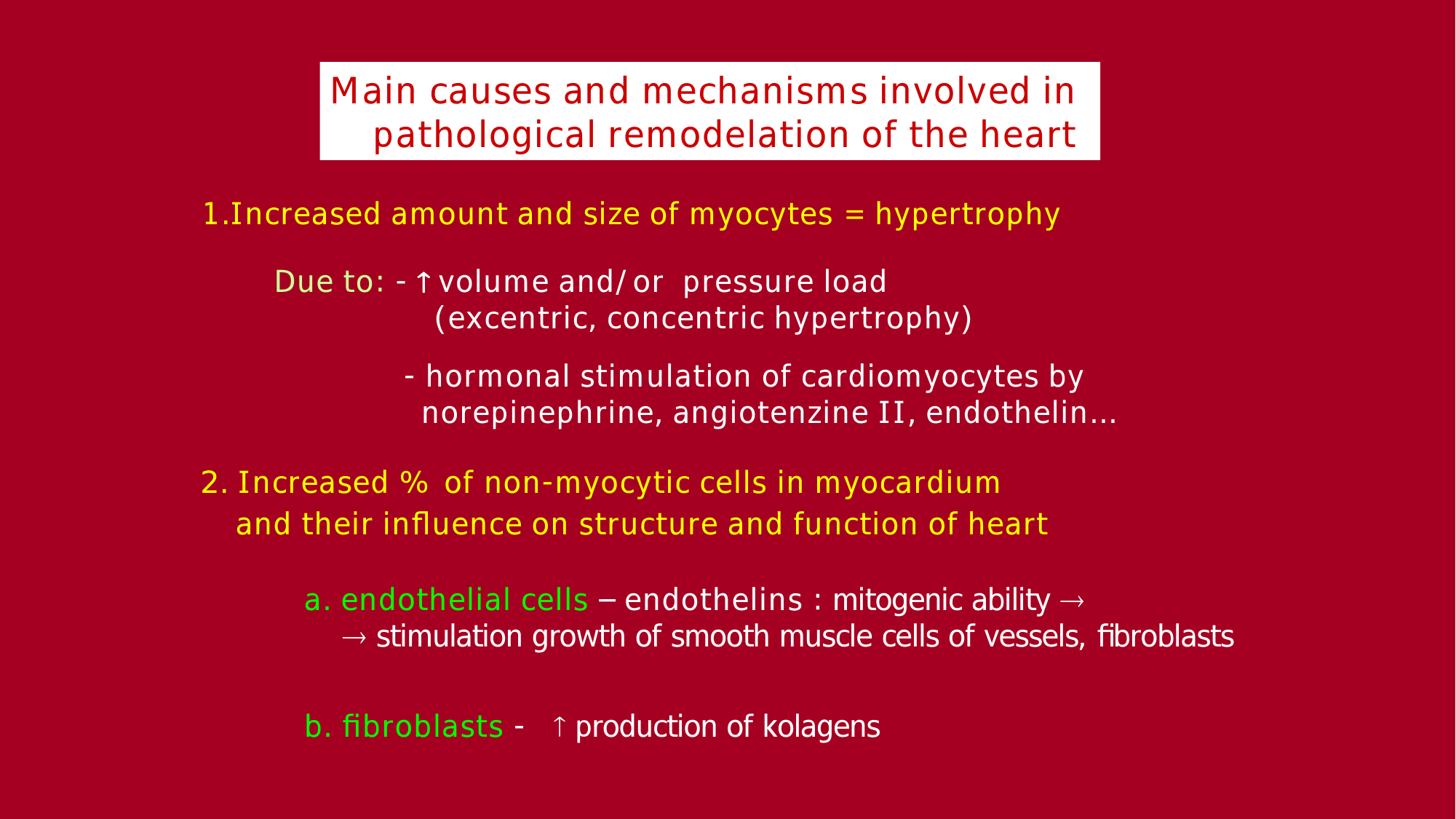

Main causes and mechanisms involved in
   pathological remodelation of the heart
1.Increased amount and size of myocytes = hypertrophy
Due to: - ↑ volume and/or  pressure load
                  (excentric, concentric hypertrophy)
- hormonal stimulation of cardiomyocytes by
  norepinephrine, angiotenzine II, endothelin...
2. Increased % of non-myocytic cells in myocardium
    and their influence on structure and function of heart
a. endothelial cells – endothelins : mitogenic ability →
    → stimulation growth of smooth muscle cells of vessels, fibroblasts
b. fibroblasts -   ↑ production of kolagens